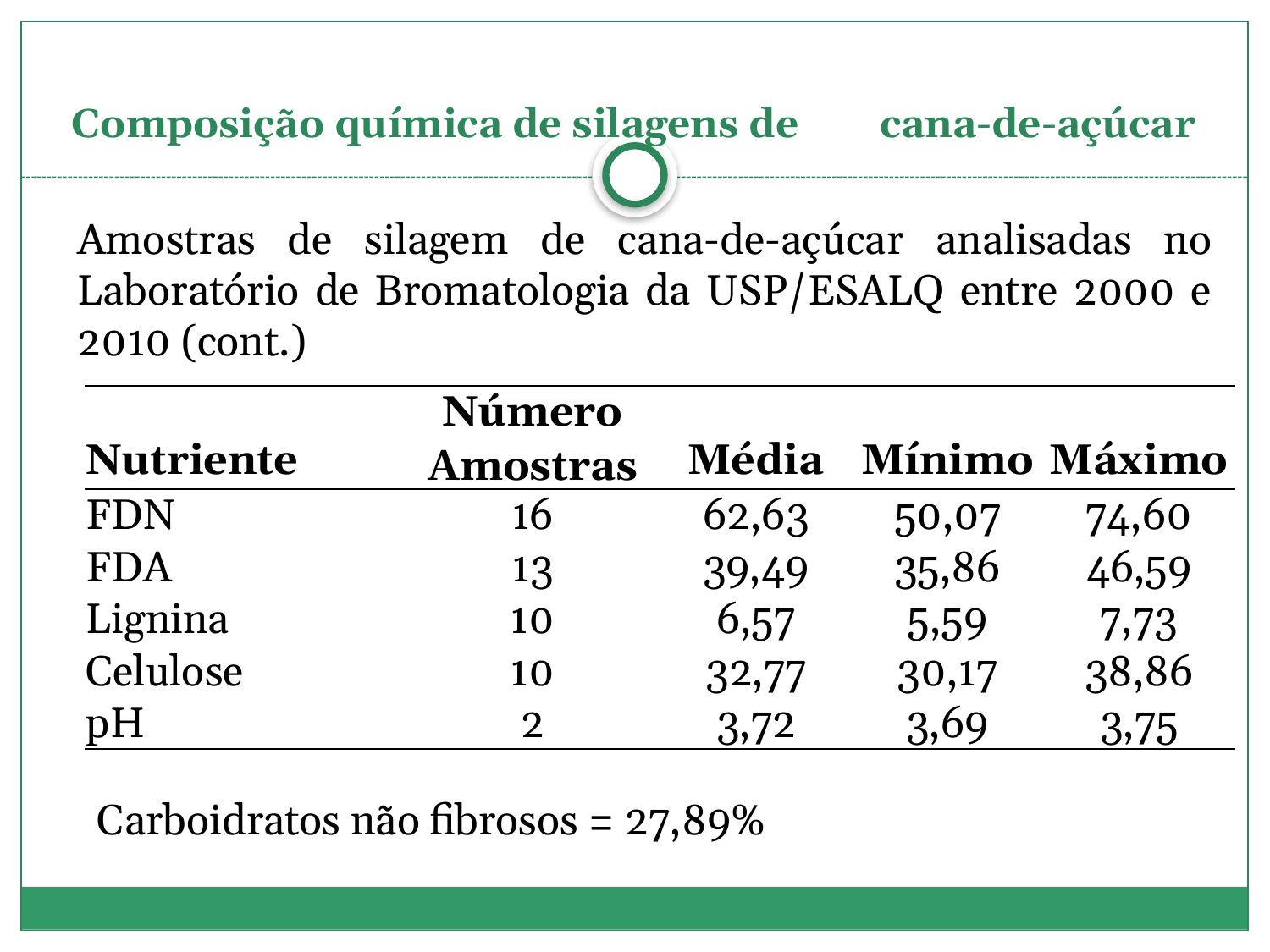

# Composição química de silagens de        cana-de-açúcar
Amostras de silagem de cana-de-açúcar analisadas no Laboratório de Bromatologia da USP/ESALQ entre 2000 e 2010 (cont.)
| Nutriente | Número Amostras | Média | Mínimo | Máximo |
| --- | --- | --- | --- | --- |
| FDN | 16 | 62,63 | 50,07 | 74,60 |
| FDA | 13 | 39,49 | 35,86 | 46,59 |
| Lignina | 10 | 6,57 | 5,59 | 7,73 |
| Celulose | 10 | 32,77 | 30,17 | 38,86 |
| pH | 2 | 3,72 | 3,69 | 3,75 |
Carboidratos não fibrosos = 27,89%